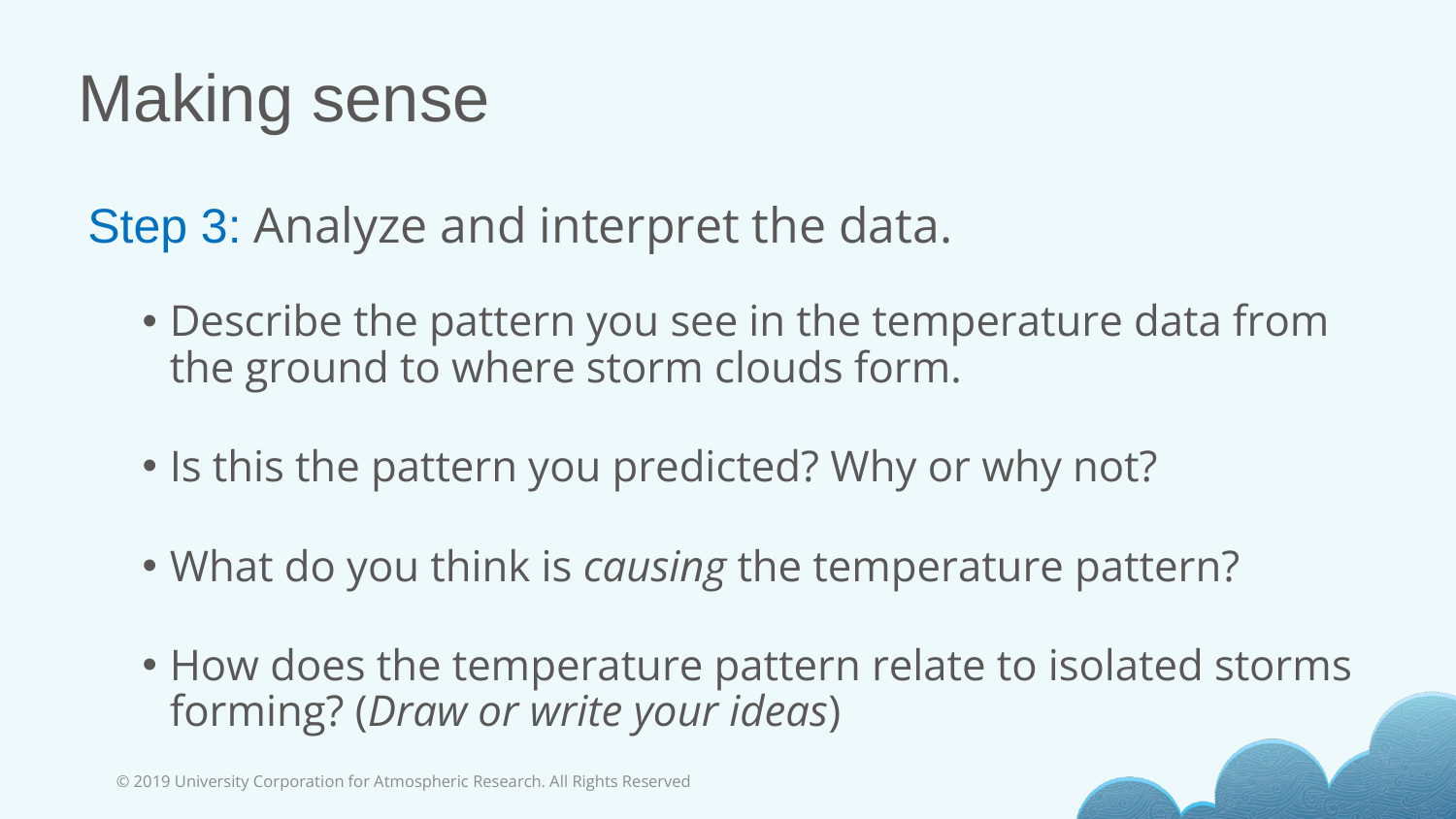

# Making sense
Step 3: Analyze and interpret the data.

Describe the pattern you see in the temperature data from the ground to where storm clouds form.

Is this the pattern you predicted? Why or why not?

What do you think is causing the temperature pattern?

How does the temperature pattern relate to isolated storms forming? (Draw or write your ideas)

© 2019 University Corporation for Atmospheric Research. All Rights Reserved